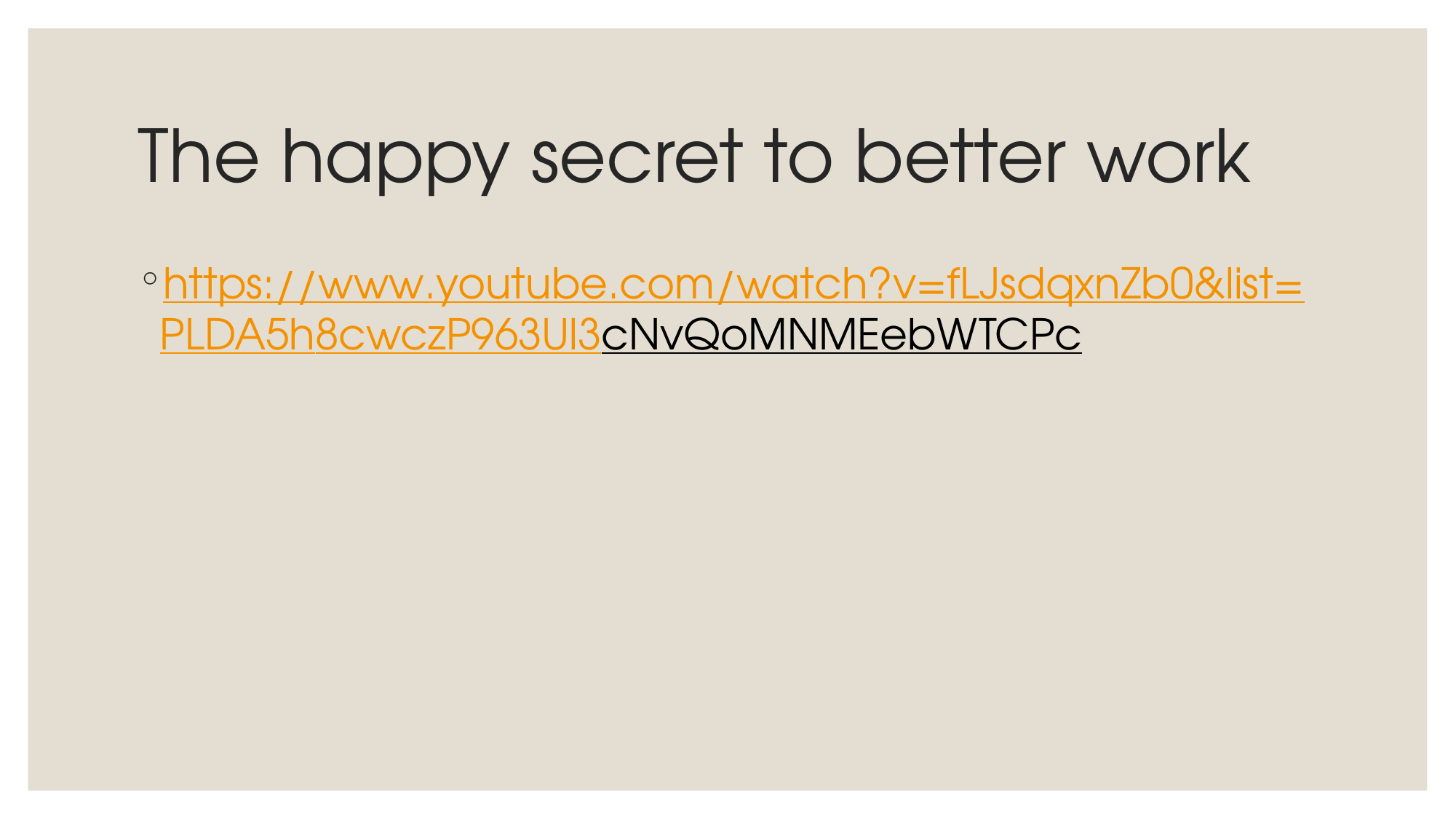

# The happy secret to better work
https://www.youtube.com/watch?v=fLJsdqxnZb0&list=PLDA5h8cwczP963Ul3cNvQoMNMEebWTCPc